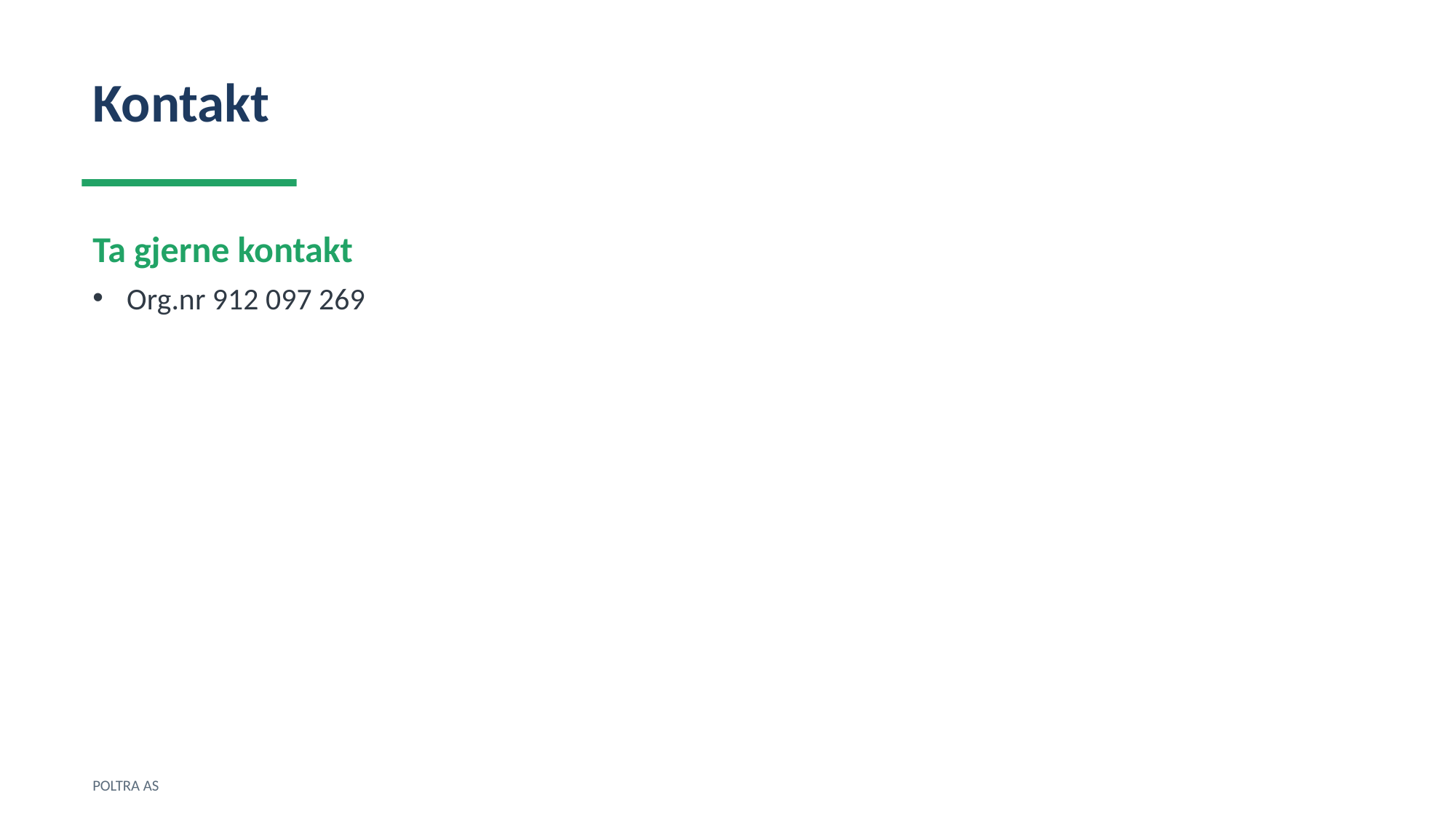

Kontakt

Ta gjerne kontakt
Org.nr 912 097 269
POLTRA AS